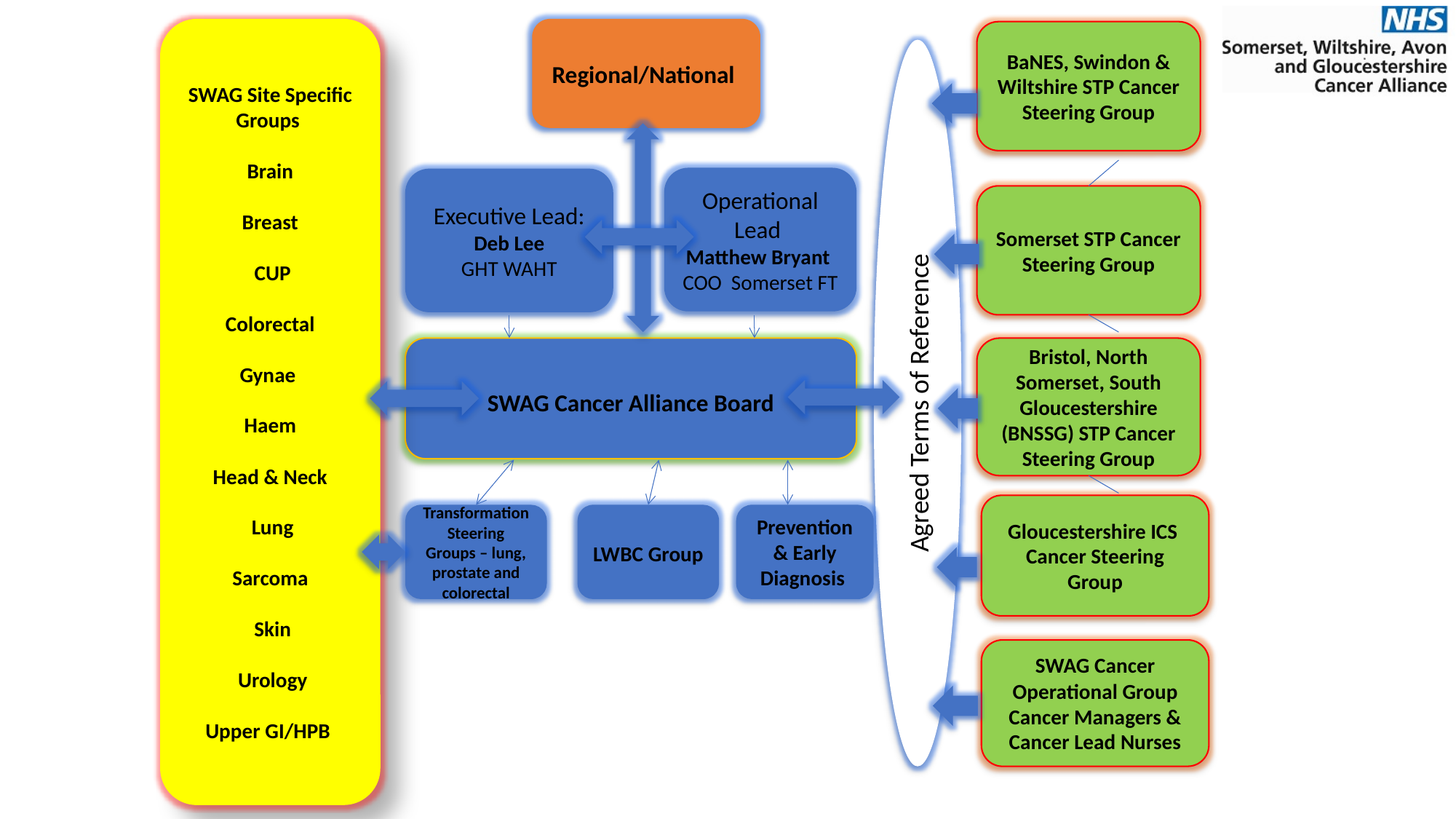

SWAG Site Specific Groups

Brain

Breast

 CUP

 Colorectal

Gynae

Haem

Head & Neck

 Lung

Sarcoma

 Skin

 Urology

Upper GI/HPB
Regional/National
BaNES, Swindon & Wiltshire STP Cancer Steering Group
Agreed Terms of Reference

Operational Lead
Matthew Bryant
COO  Somerset FT
Executive Lead:
Deb Lee
GHT WAHT
Somerset STP Cancer Steering Group

SWAG Cancer Alliance Board
Bristol, North Somerset, South Gloucestershire (BNSSG) STP Cancer Steering Group

Gloucestershire ICS  Cancer Steering Group
Transformation Steering Groups – lung, prostate and colorectal
LWBC Group
Prevention & Early Diagnosis

SWAG Cancer Operational Group
Cancer Managers & Cancer Lead Nurses